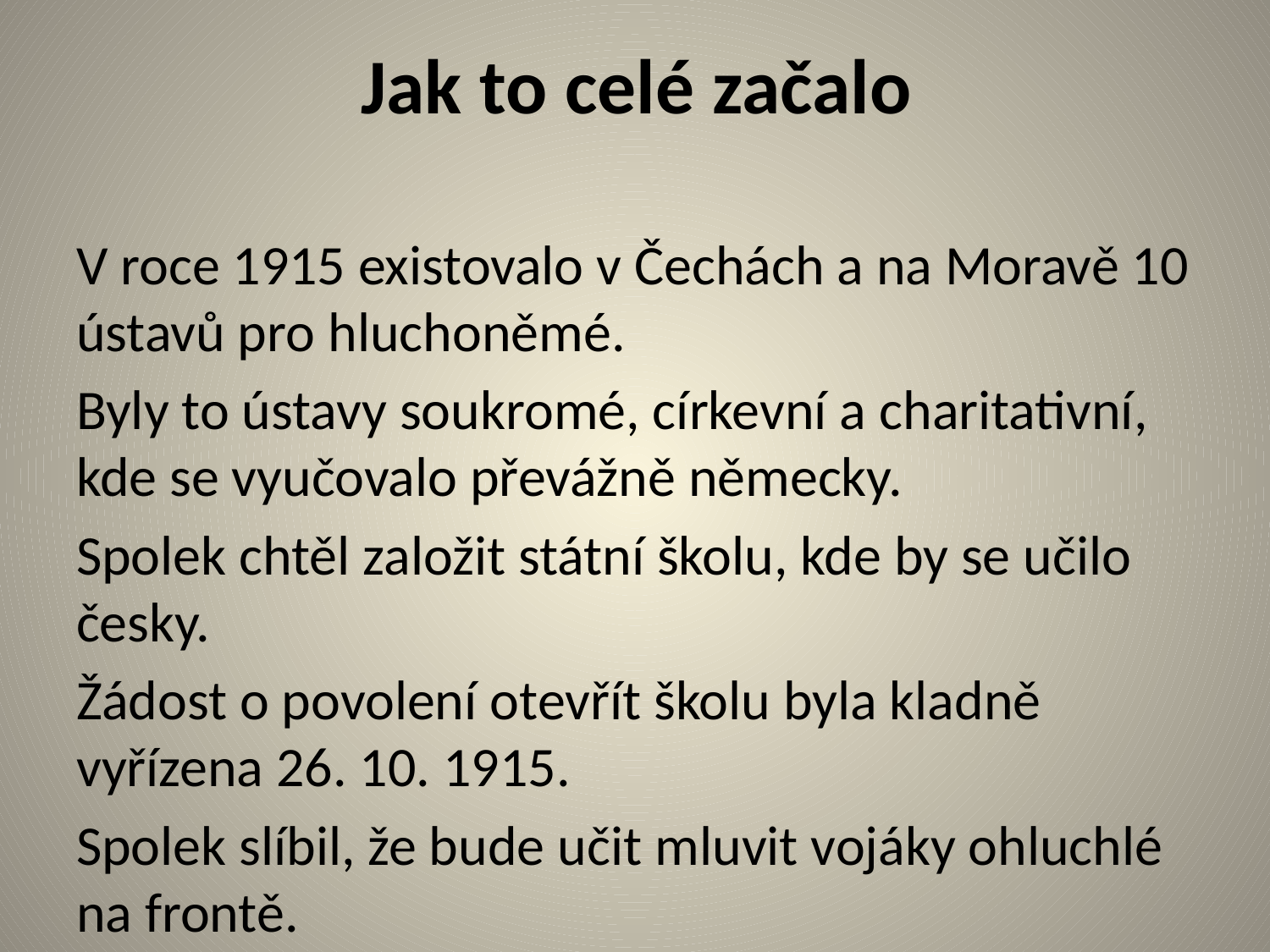

# Jak to celé začalo
V roce 1915 existovalo v Čechách a na Moravě 10 ústavů pro hluchoněmé.
Byly to ústavy soukromé, církevní a charitativní, kde se vyučovalo převážně německy.
Spolek chtěl založit státní školu, kde by se učilo česky.
Žádost o povolení otevřít školu byla kladně vyřízena 26. 10. 1915.
Spolek slíbil, že bude učit mluvit vojáky ohluchlé na frontě.